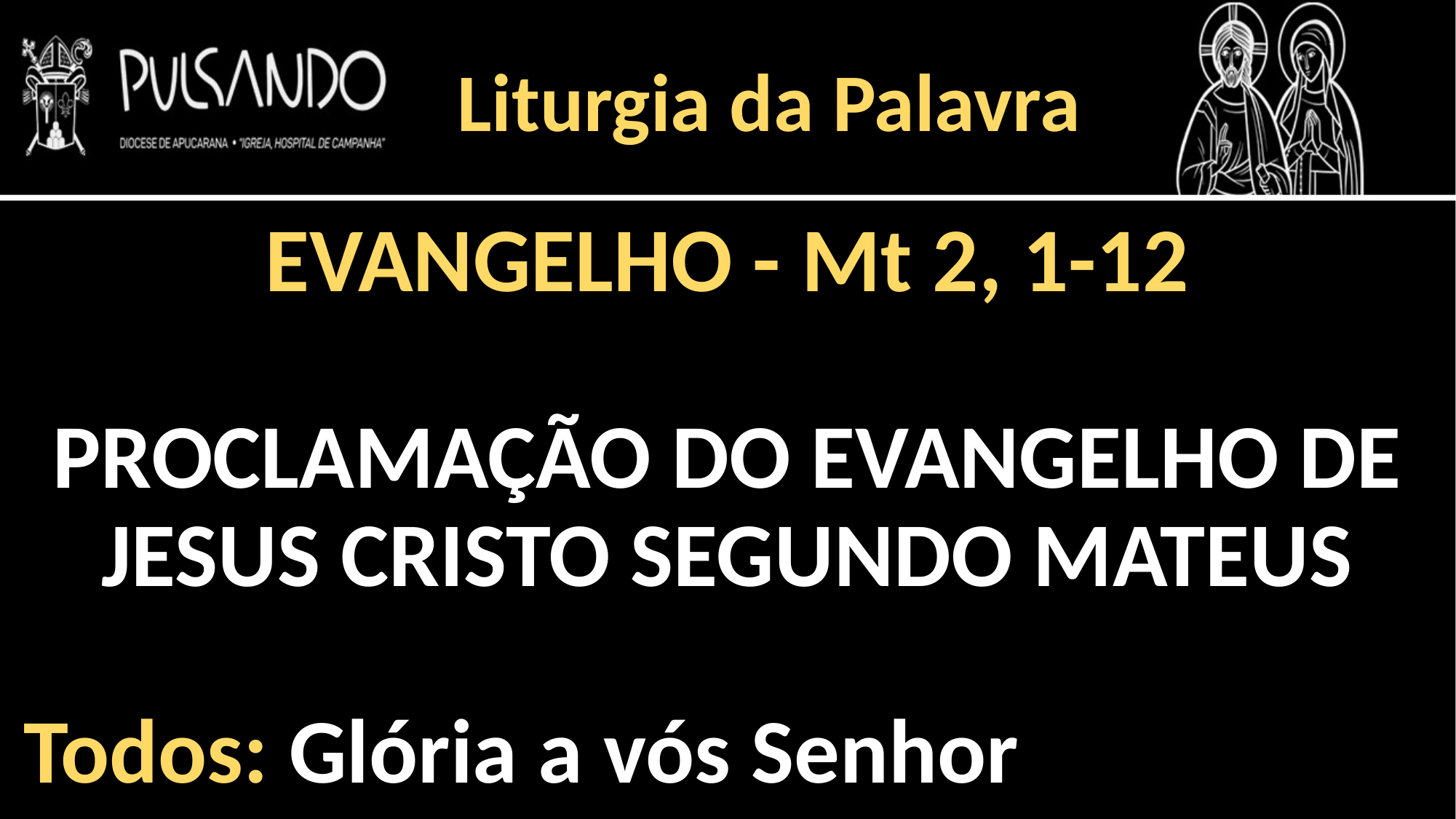

Liturgia da Palavra
EVANGELHO - Mt 2, 1-12

PROCLAMAÇÃO DO EVANGELHO DE JESUS CRISTO SEGUNDO MATEUS

Todos: Glória a vós Senhor